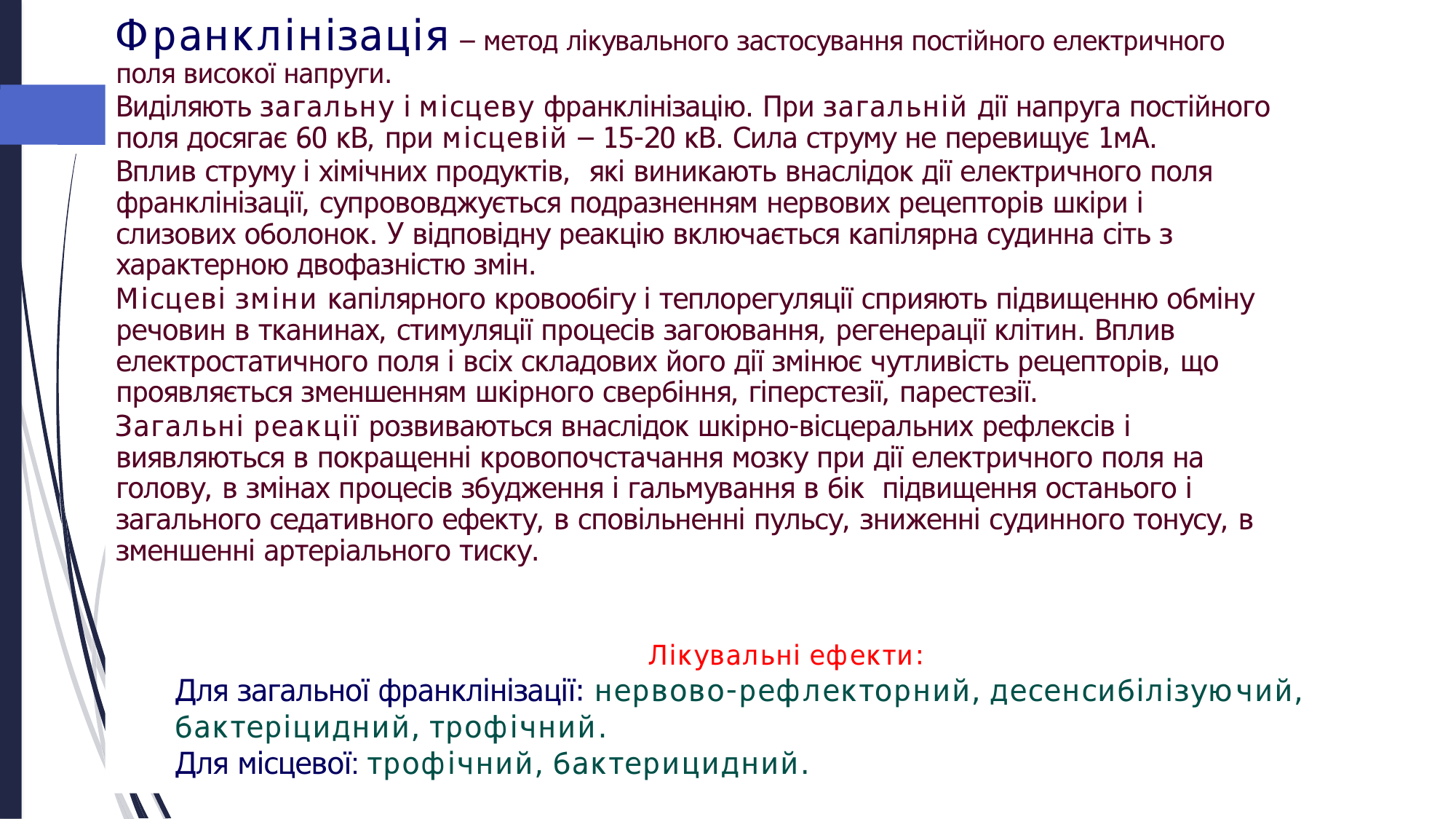

Франклінізація – метод лікувального застосування постійного електричного поля високої напруги.
Виділяють загальну і місцеву франклінізацію. При загальній дії напруга постійного поля досягає 60 кВ, при місцевій – 15-20 кВ. Сила струму не перевищує 1мА.
Вплив струму і хімічних продуктів,  які виникають внаслідок дії електричного поля франклінізації, супрововджується подразненням нервових рецепторів шкіри і слизових оболонок. У відповідну реакцію включається капілярна судинна сіть з характерною двофазністю змін.
Місцеві зміни капілярного кровообігу і теплорегуляції сприяють підвищенню обміну речовин в тканинах, стимуляції процесів загоювання, регенерації клітин. Вплив  електростатичного поля і всіх складових його дії змінює чутливість рецепторів, що проявляється зменшенням шкірного свербіння, гіперстезії, парестезії.
Загальні реакції розвиваються внаслідок шкірно-вісцеральних рефлексів і виявляються в покращенні кровопочстачання мозку при дії електричного поля на голову, в змінах процесів збудження і гальмування в бік  підвищення останього і загального седативного ефекту, в сповільненні пульсу, зниженні судинного тонусу, в зменшенні артеріального тиску.

Лікувальні ефекти:
Для загальної франклінізації: нервово-рефлекторний, десенсибілізуючий, бактеріцидний, трофічний.
Для місцевої: трофічний, бактерицидний.